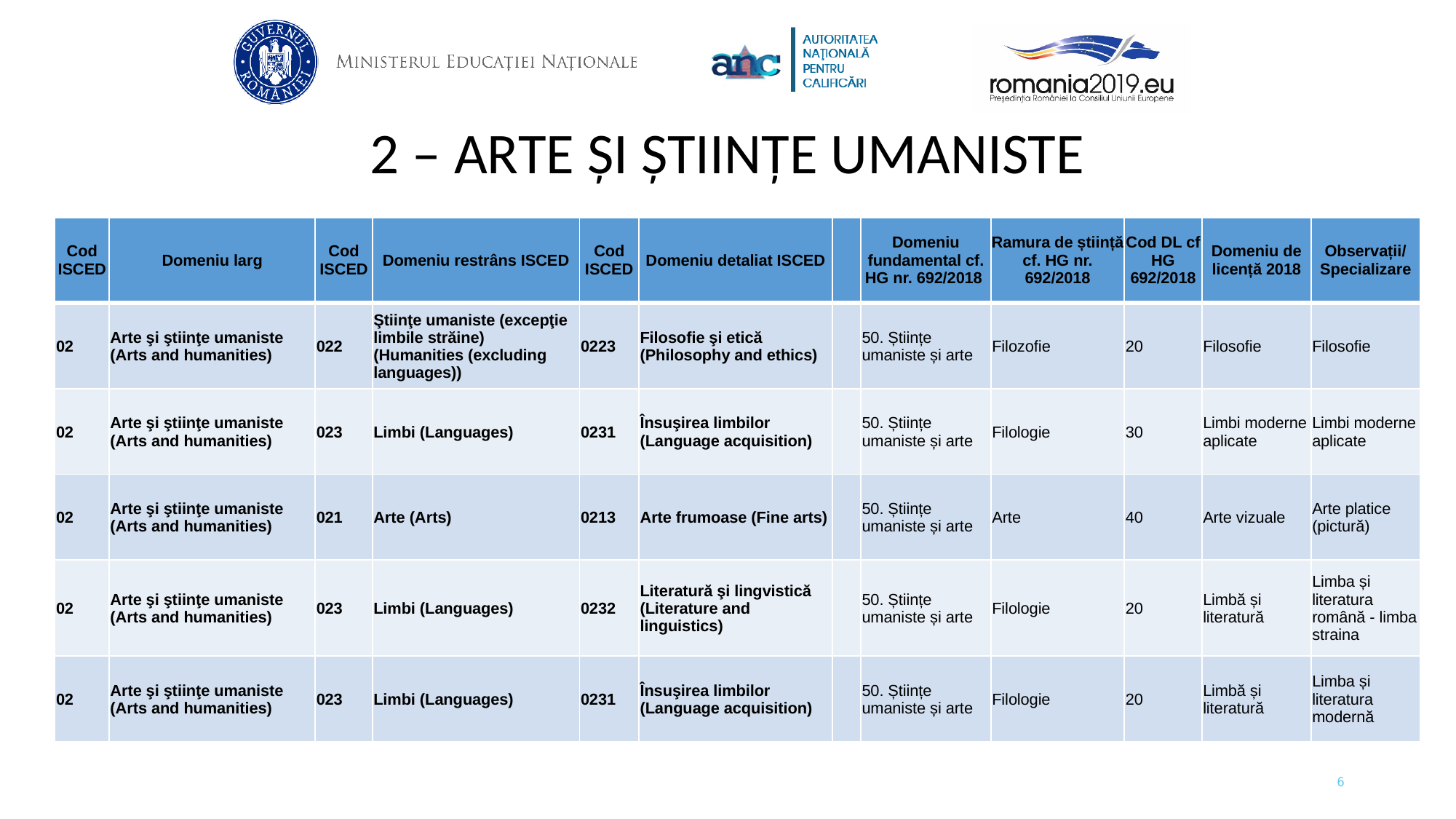

2 – ARTE ȘI ȘTIINȚE UMANISTE
| Cod ISCED | Domeniu larg | Cod ISCED | Domeniu restrâns ISCED | Cod ISCED | Domeniu detaliat ISCED |  | Domeniu fundamental cf. HG nr. 692/2018 | Ramura de știință cf. HG nr. 692/2018 | Cod DL cf HG 692/2018 | Domeniu de licență 2018 | Observații/ Specializare |
| --- | --- | --- | --- | --- | --- | --- | --- | --- | --- | --- | --- |
| 02 | Arte şi ştiinţe umaniste (Arts and humanities) | 022 | Ştiinţe umaniste (excepţie limbile străine) (Humanities (excluding languages)) | 0223 | Filosofie şi etică (Philosophy and ethics) |  | 50. Științe umaniste și arte | Filozofie | 20 | Filosofie | Filosofie |
| 02 | Arte şi ştiinţe umaniste (Arts and humanities) | 023 | Limbi (Languages) | 0231 | Însuşirea limbilor (Language acquisition) |  | 50. Științe umaniste și arte | Filologie | 30 | Limbi moderne aplicate | Limbi moderne aplicate |
| 02 | Arte şi ştiinţe umaniste (Arts and humanities) | 021 | Arte (Arts) | 0213 | Arte frumoase (Fine arts) |  | 50. Științe umaniste și arte | Arte | 40 | Arte vizuale | Arte platice (pictură) |
| 02 | Arte şi ştiinţe umaniste (Arts and humanities) | 023 | Limbi (Languages) | 0232 | Literatură şi lingvistică (Literature and linguistics) |  | 50. Științe umaniste și arte | Filologie | 20 | Limbă și literatură | Limba și literatura română - limba straina |
| 02 | Arte şi ştiinţe umaniste (Arts and humanities) | 023 | Limbi (Languages) | 0231 | Însuşirea limbilor (Language acquisition) |  | 50. Științe umaniste și arte | Filologie | 20 | Limbă și literatură | Limba și literatura modernă |
6